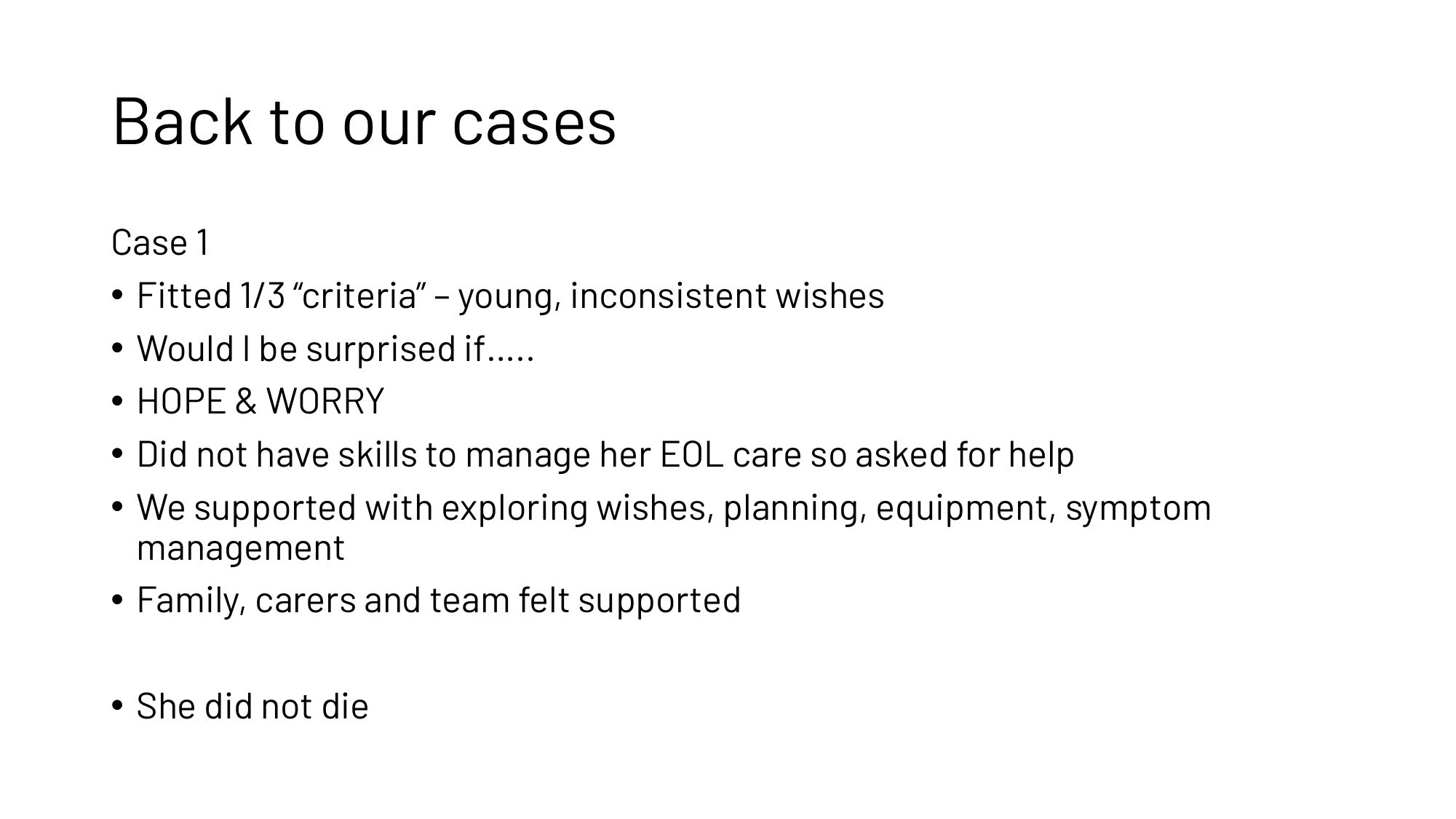

# Back to our cases
Case 1
Fitted 1/3 “criteria” – young, inconsistent wishes
Would I be surprised if…..
HOPE & WORRY
Did not have skills to manage her EOL care so asked for help
We supported with exploring wishes, planning, equipment, symptom management
Family, carers and team felt supported

She did not die